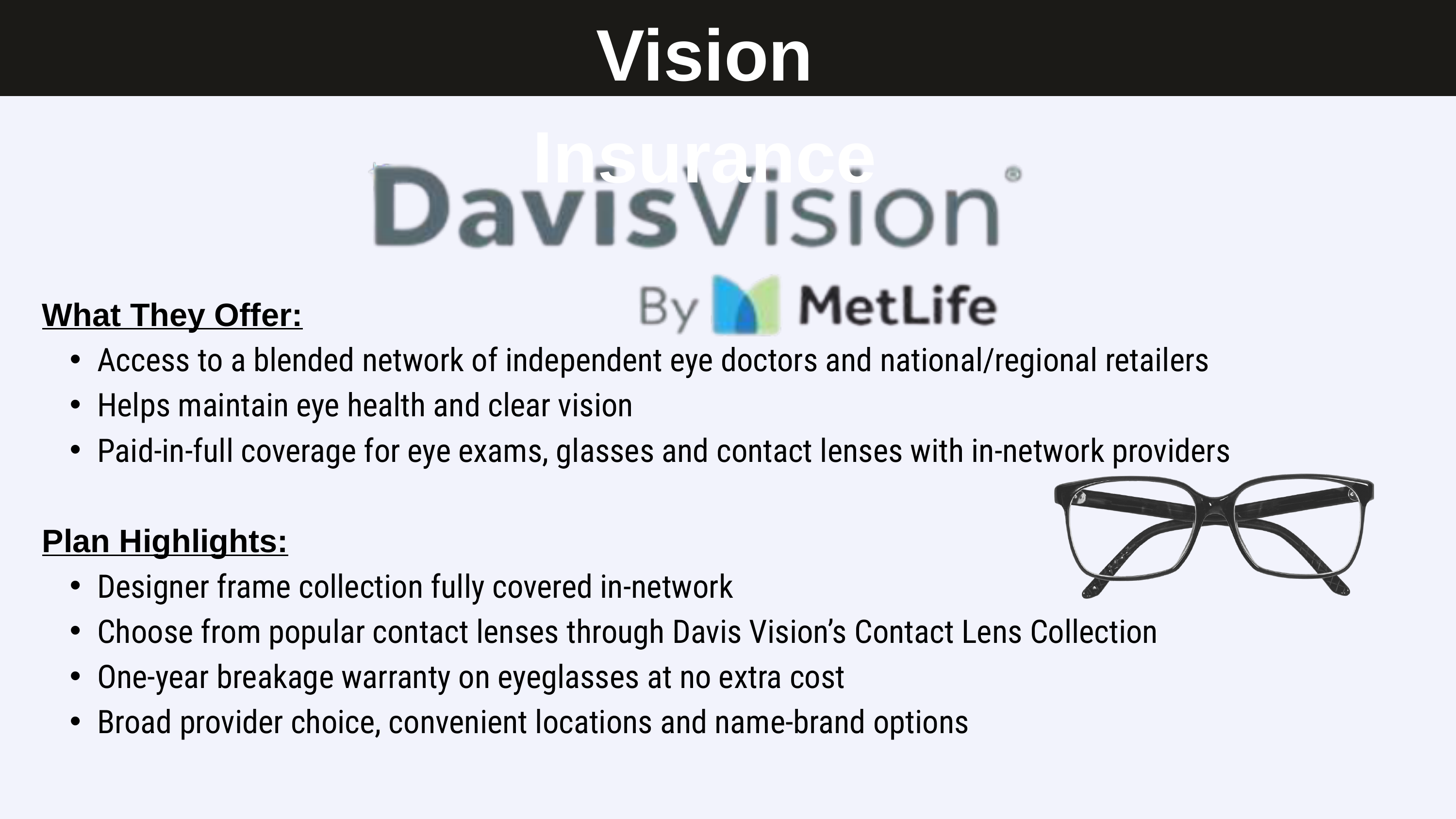

Vision Insurance

What They Offer:
Access to a blended network of independent eye doctors and national/regional retailers
Helps maintain eye health and clear vision
Paid-in-full coverage for eye exams, glasses and contact lenses with in-network providers

Plan Highlights:
Designer frame collection fully covered in-network
Choose from popular contact lenses through Davis Vision’s Contact Lens Collection
One-year breakage warranty on eyeglasses at no extra cost
Broad provider choice, convenient locations and name-brand options